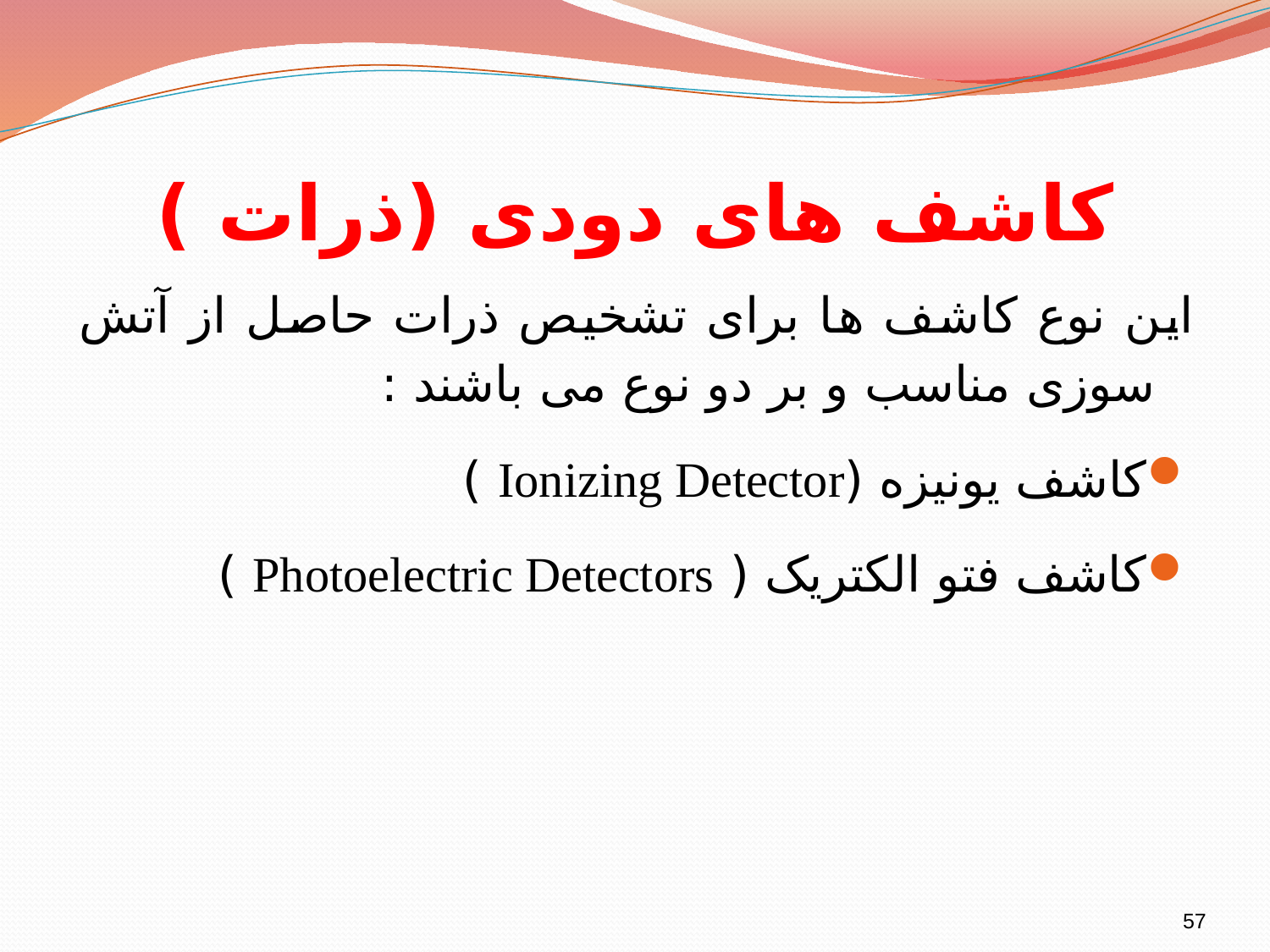

# کاشف های دودی (ذرات )
این نوع کاشف ها برای تشخیص ذرات حاصل از آتش سوزی مناسب و بر دو نوع می باشند :
کاشف یونیزه (Ionizing Detector )
کاشف فتو الکتریک ( Photoelectric Detectors )

57